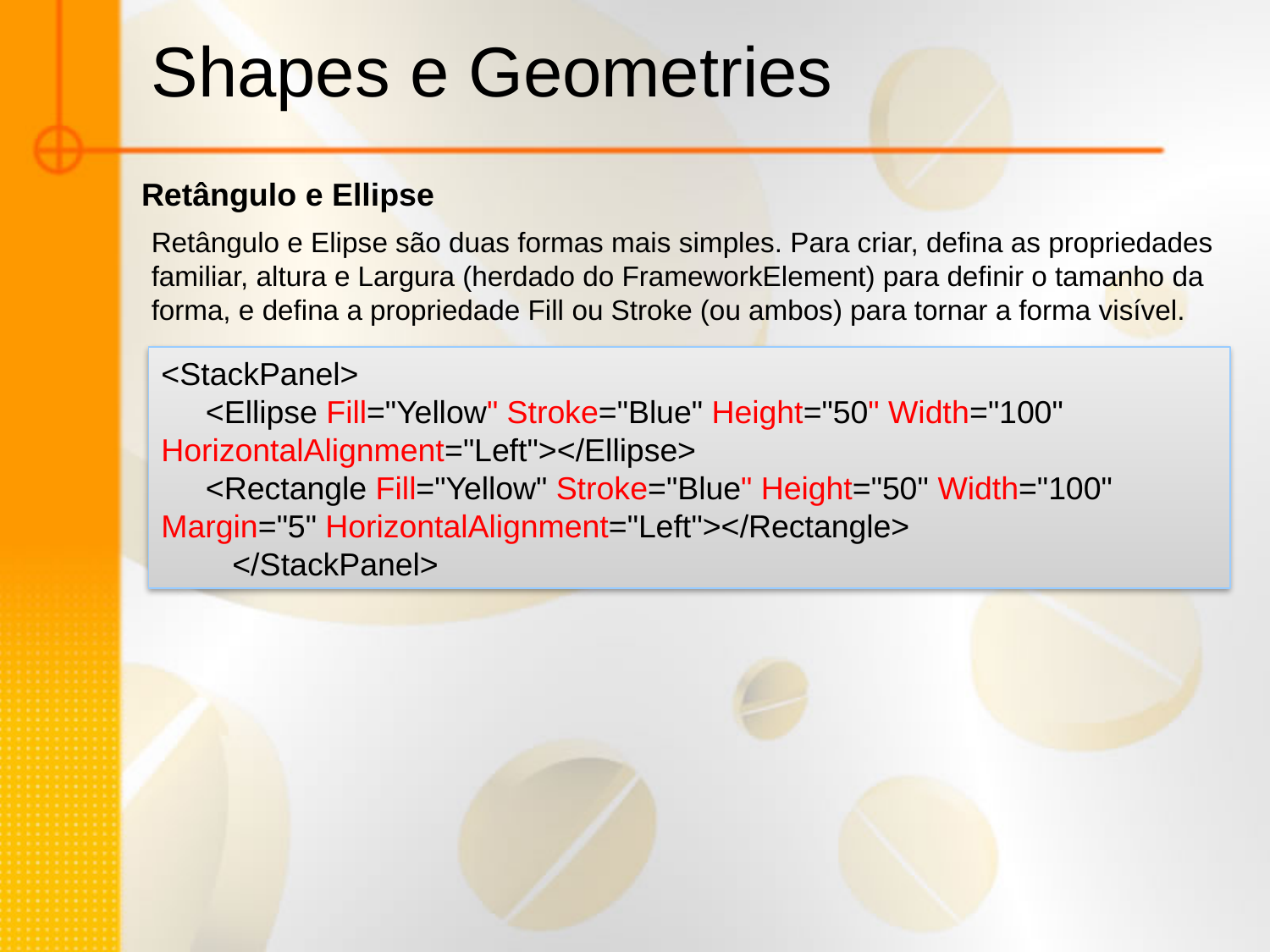

Shapes e Geometries
Retângulo e Ellipse
Retângulo e Elipse são duas formas mais simples. Para criar, defina as propriedades familiar, altura e Largura (herdado do FrameworkElement) para definir o tamanho da forma, e defina a propriedade Fill ou Stroke (ou ambos) para tornar a forma visível.
<StackPanel>
     <Ellipse Fill="Yellow" Stroke="Blue" Height="50" Width="100"      	HorizontalAlignment="Left"></Ellipse>
     <Rectangle Fill="Yellow" Stroke="Blue" Height="50" Width="100" 	Margin="5" HorizontalAlignment="Left"></Rectangle>
        </StackPanel>